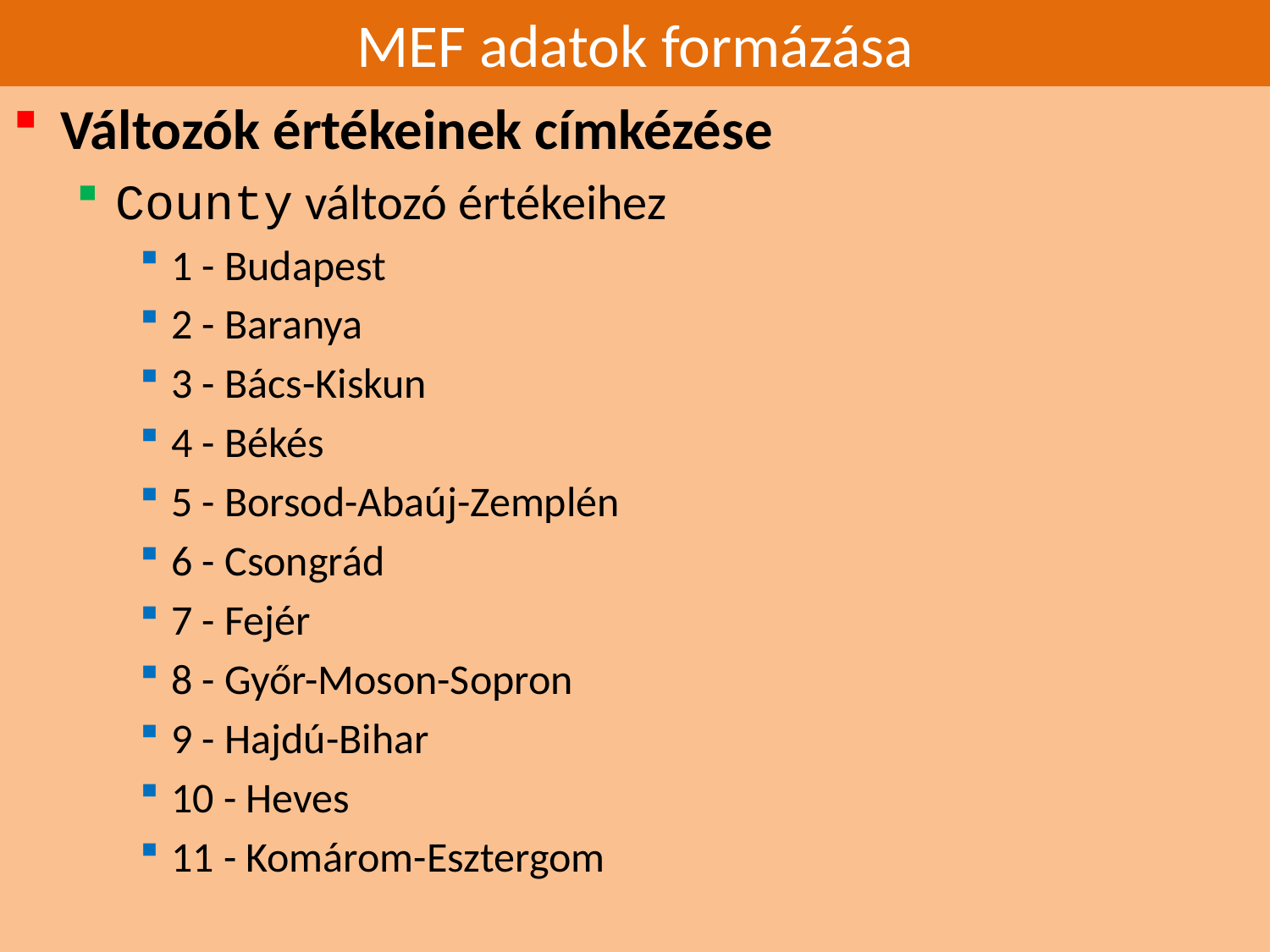

# MEF adatok formázása
Változók értékeinek címkézése
County változó értékeihez
1 - Budapest
2 - Baranya
3 - Bács-Kiskun
4 - Békés
5 - Borsod-Abaúj-Zemplén
6 - Csongrád
7 - Fejér
8 - Győr-Moson-Sopron
9 - Hajdú-Bihar
10 - Heves
11 - Komárom-Esztergom